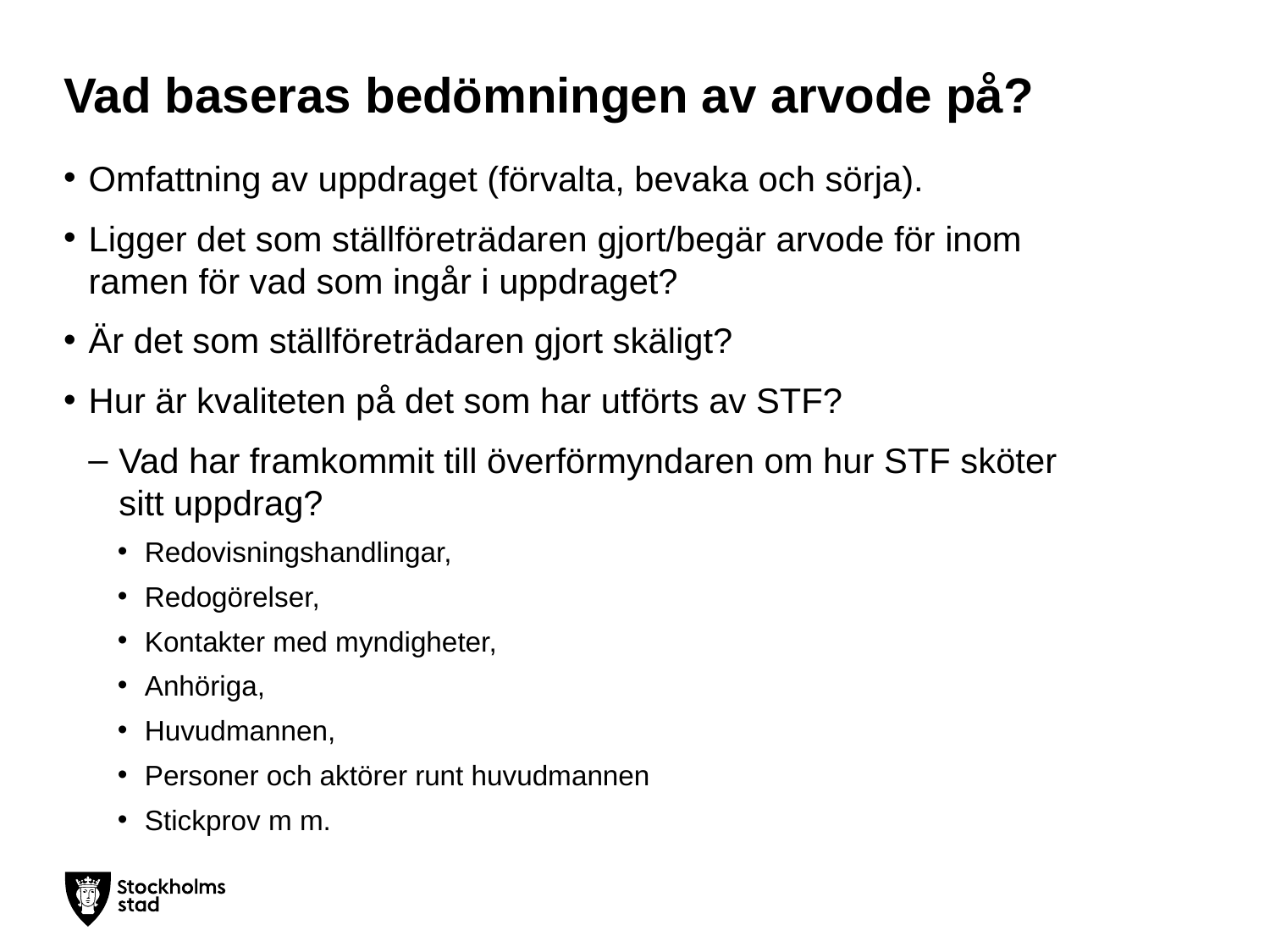

# Vad baseras bedömningen av arvode på?
Omfattning av uppdraget (förvalta, bevaka och sörja).
Ligger det som ställföreträdaren gjort/begär arvode för inom ramen för vad som ingår i uppdraget?
Är det som ställföreträdaren gjort skäligt?
Hur är kvaliteten på det som har utförts av STF?
Vad har framkommit till överförmyndaren om hur STF sköter sitt uppdrag?
Redovisningshandlingar,
Redogörelser,
Kontakter med myndigheter,
Anhöriga,
Huvudmannen,
Personer och aktörer runt huvudmannen
Stickprov m m.